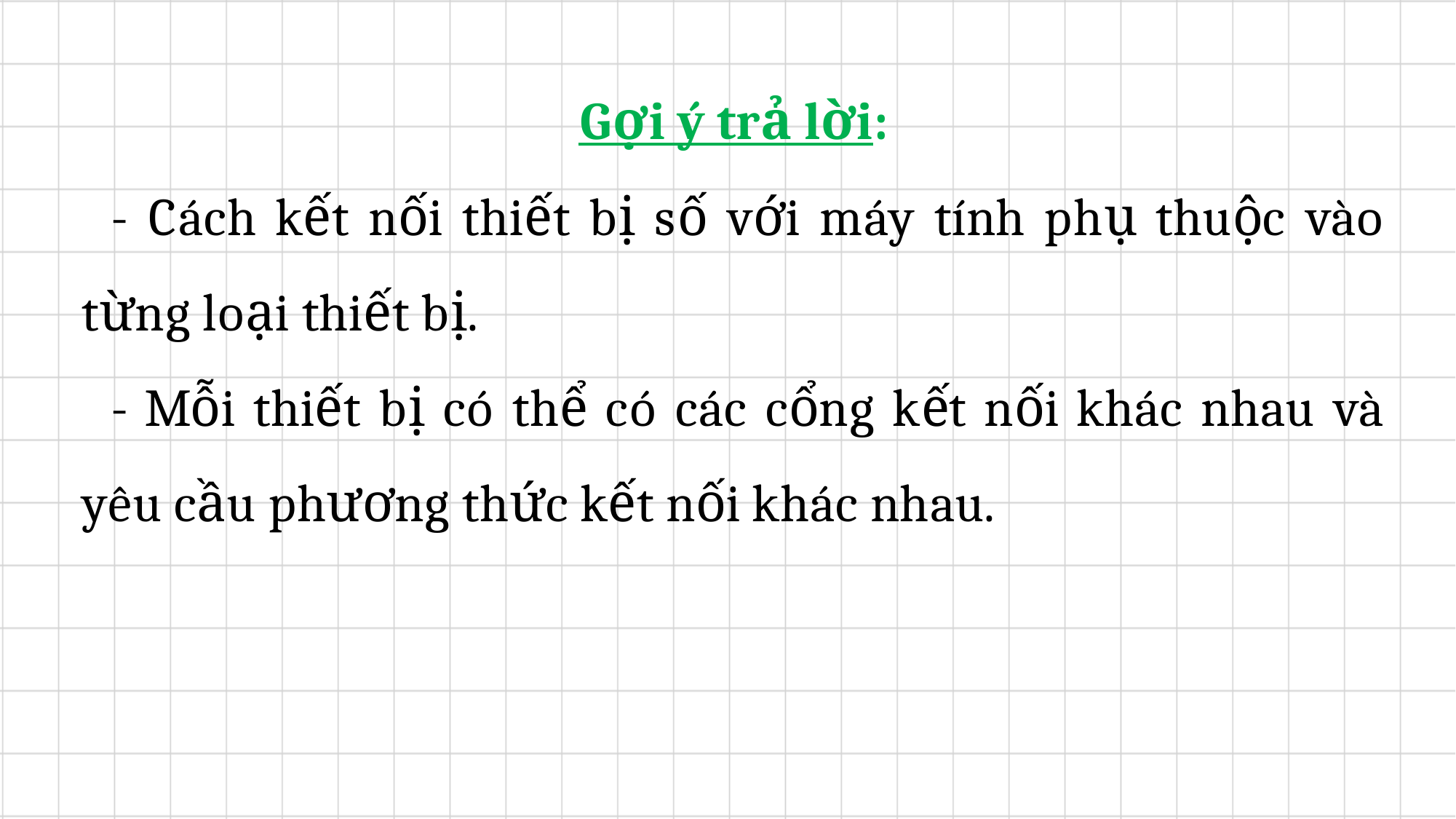

Gợi ý trả lời:
	- Cách kết nối thiết bị số với máy tính phụ thuộc vào từng loại thiết bị.
	- Mỗi thiết bị có thể có các cổng kết nối khác nhau và yêu cầu phương thức kết nối khác nhau.